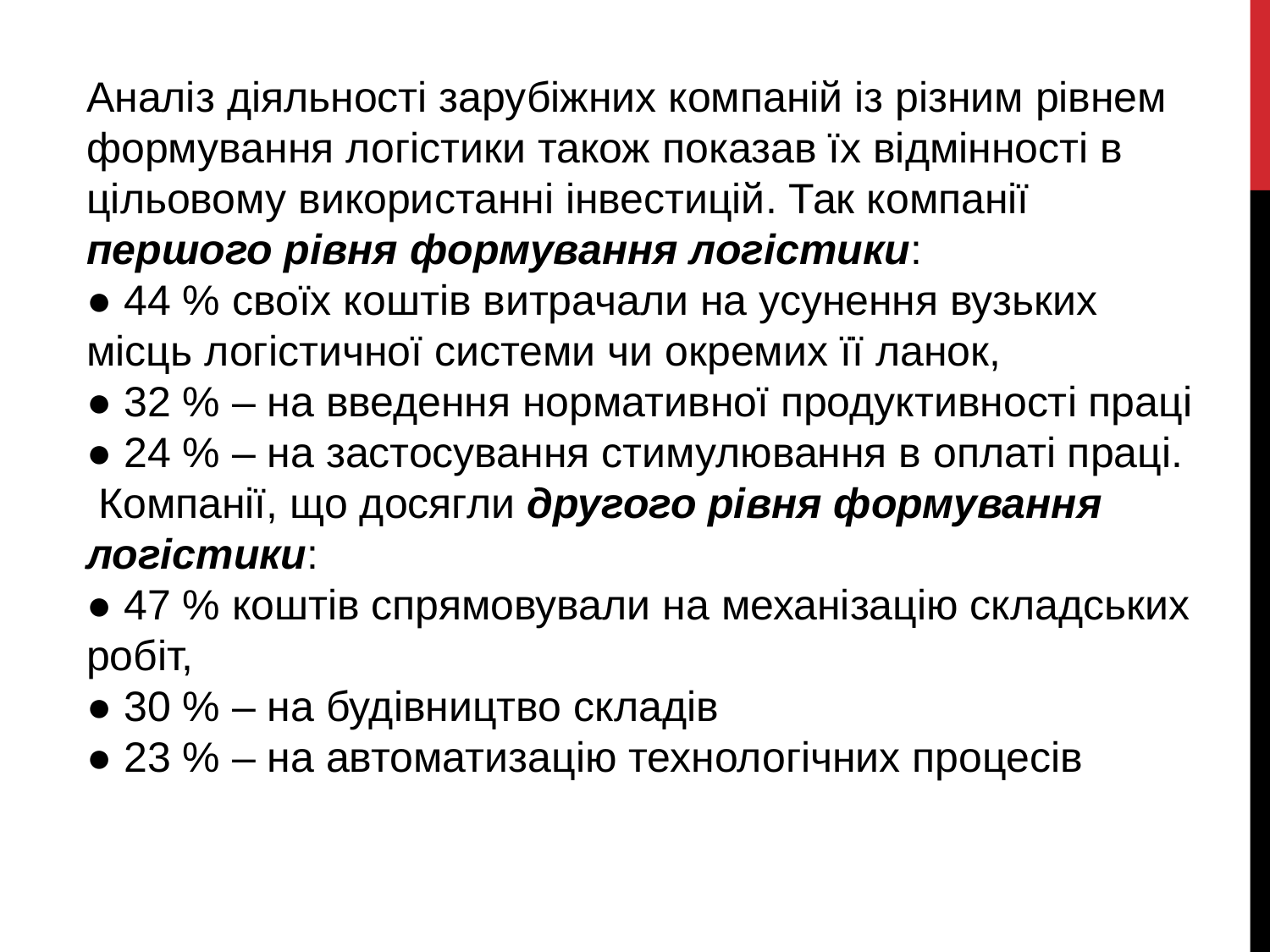

Аналіз діяльності зарубіжних компаній із різним рівнем формування логістики також показав їх відмінності в цільовому використанні інвестицій. Так компанії першого рівня формування логістики:
● 44 % своїх коштів витрачали на усунення вузьких місць логістичної системи чи окремих її ланок,
● 32 % – на введення нормативної продуктивності праці
● 24 % – на застосування стимулювання в оплаті праці.
 Компанії, що досягли другого рівня формування логістики:
● 47 % коштів спрямовували на механізацію складських робіт,
● 30 % – на будівництво складів
● 23 % – на автоматизацію технологічних процесів